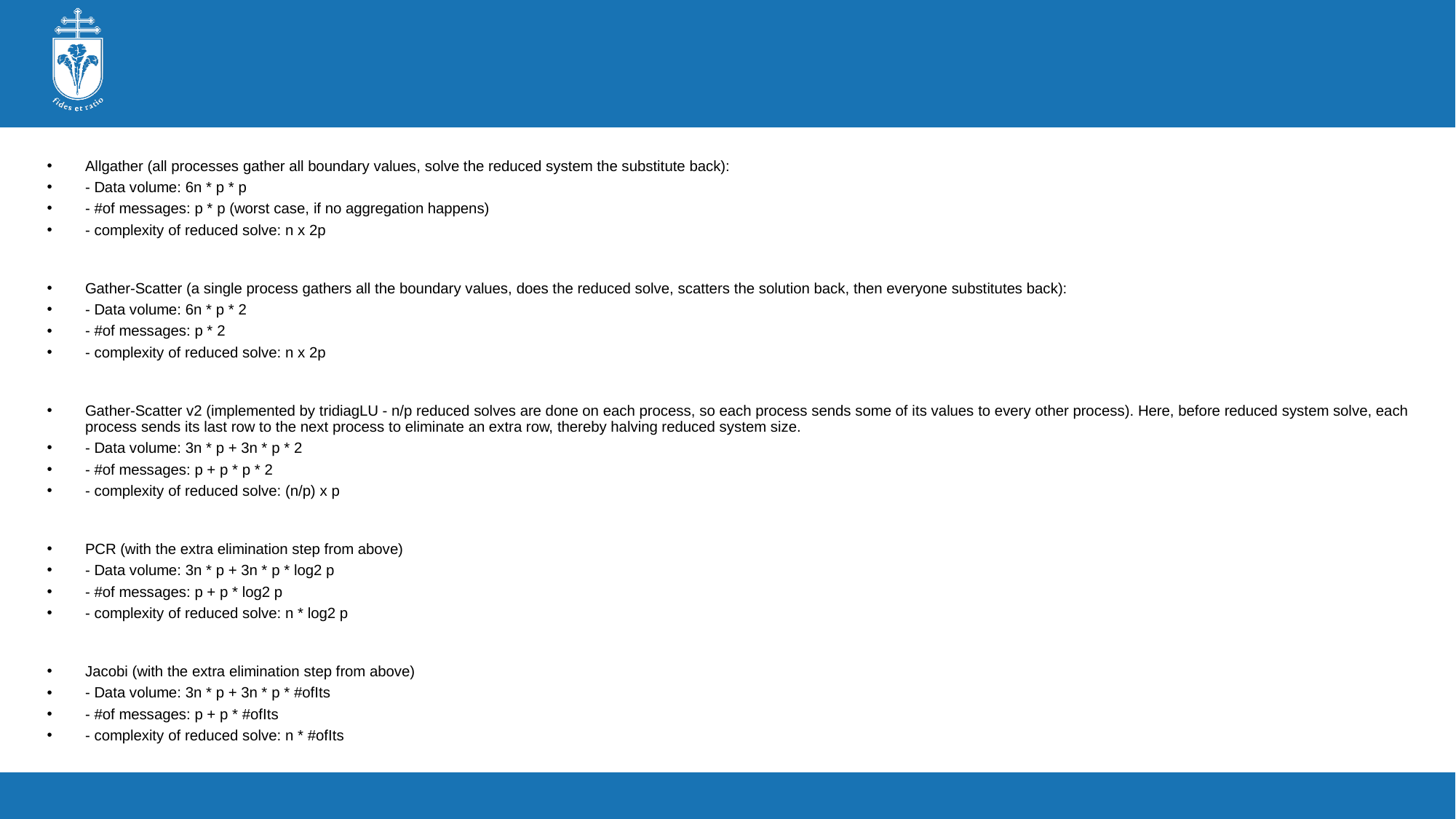

#
Allgather (all processes gather all boundary values, solve the reduced system the substitute back):
- Data volume: 6n * p * p
- #of messages: p * p (worst case, if no aggregation happens)
- complexity of reduced solve: n x 2p

Gather-Scatter (a single process gathers all the boundary values, does the reduced solve, scatters the solution back, then everyone substitutes back):
- Data volume: 6n * p * 2
- #of messages: p * 2
- complexity of reduced solve: n x 2p

Gather-Scatter v2 (implemented by tridiagLU - n/p reduced solves are done on each process, so each process sends some of its values to every other process). Here, before reduced system solve, each process sends its last row to the next process to eliminate an extra row, thereby halving reduced system size.
- Data volume: 3n * p + 3n * p * 2
- #of messages: p + p * p * 2
- complexity of reduced solve: (n/p) x p

PCR (with the extra elimination step from above)
- Data volume: 3n * p + 3n * p * log2 p
- #of messages: p + p * log2 p
- complexity of reduced solve: n * log2 p

Jacobi (with the extra elimination step from above)
- Data volume: 3n * p + 3n * p * #ofIts
- #of messages: p + p * #ofIts
- complexity of reduced solve: n * #ofIts